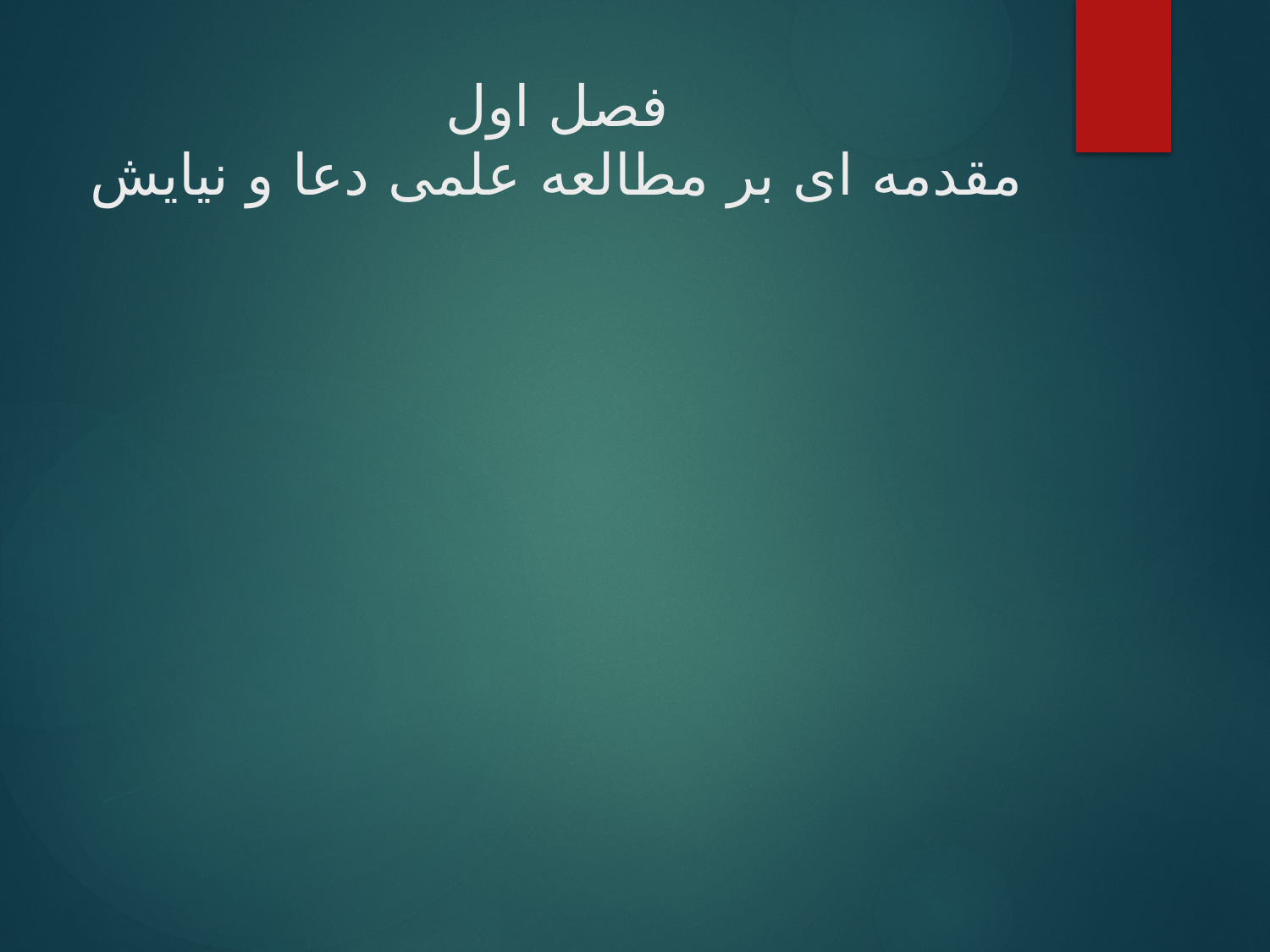

# فصل اول مقدمه ای بر مطالعه علمی دعا و نیایش